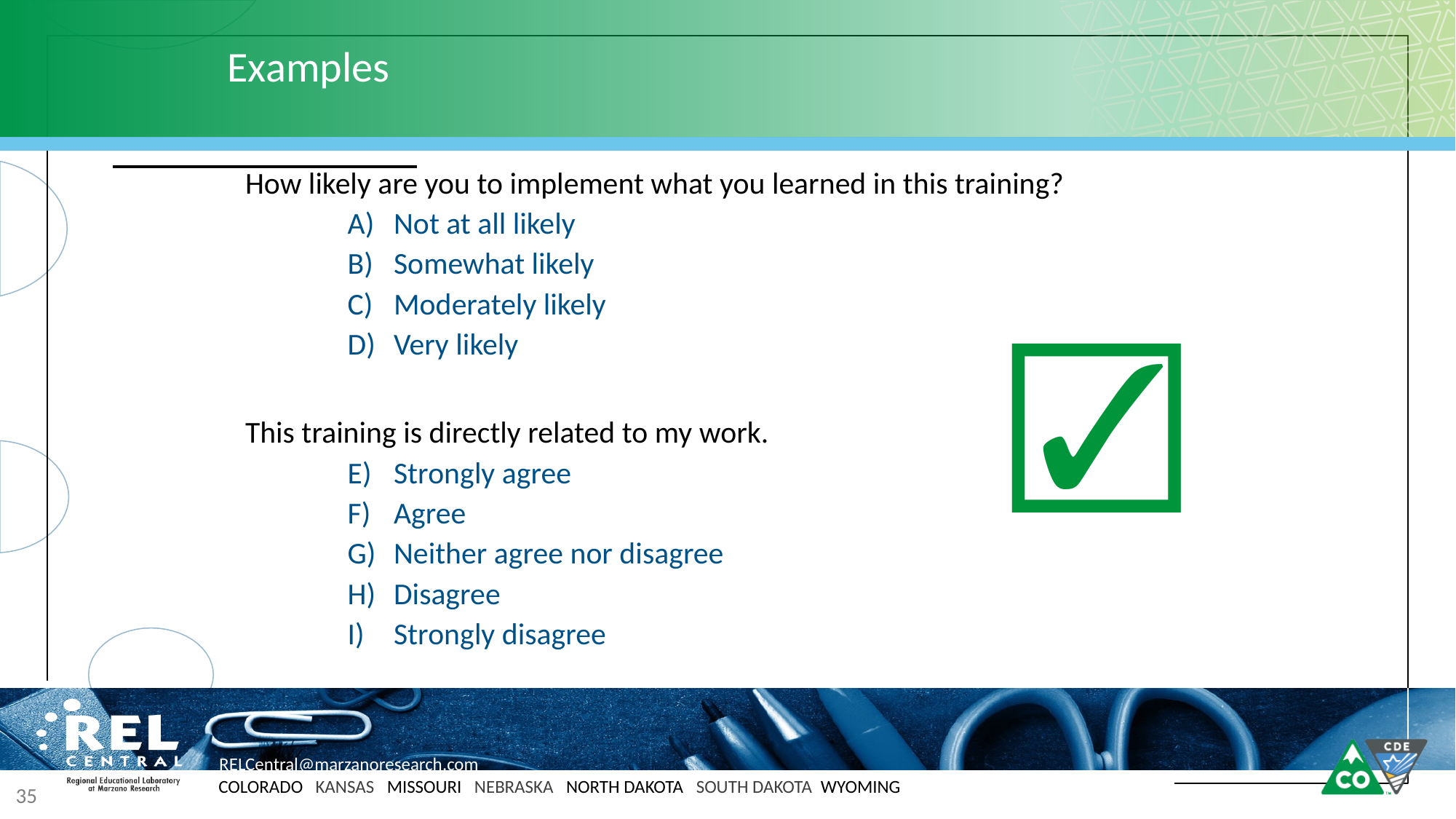

# Examples
How likely are you to implement what you learned in this training?
Not at all likely
Somewhat likely
Moderately likely
Very likely

This training is directly related to my work.
Strongly agree
Agree
Neither agree nor disagree
Disagree
Strongly disagree
☑
35